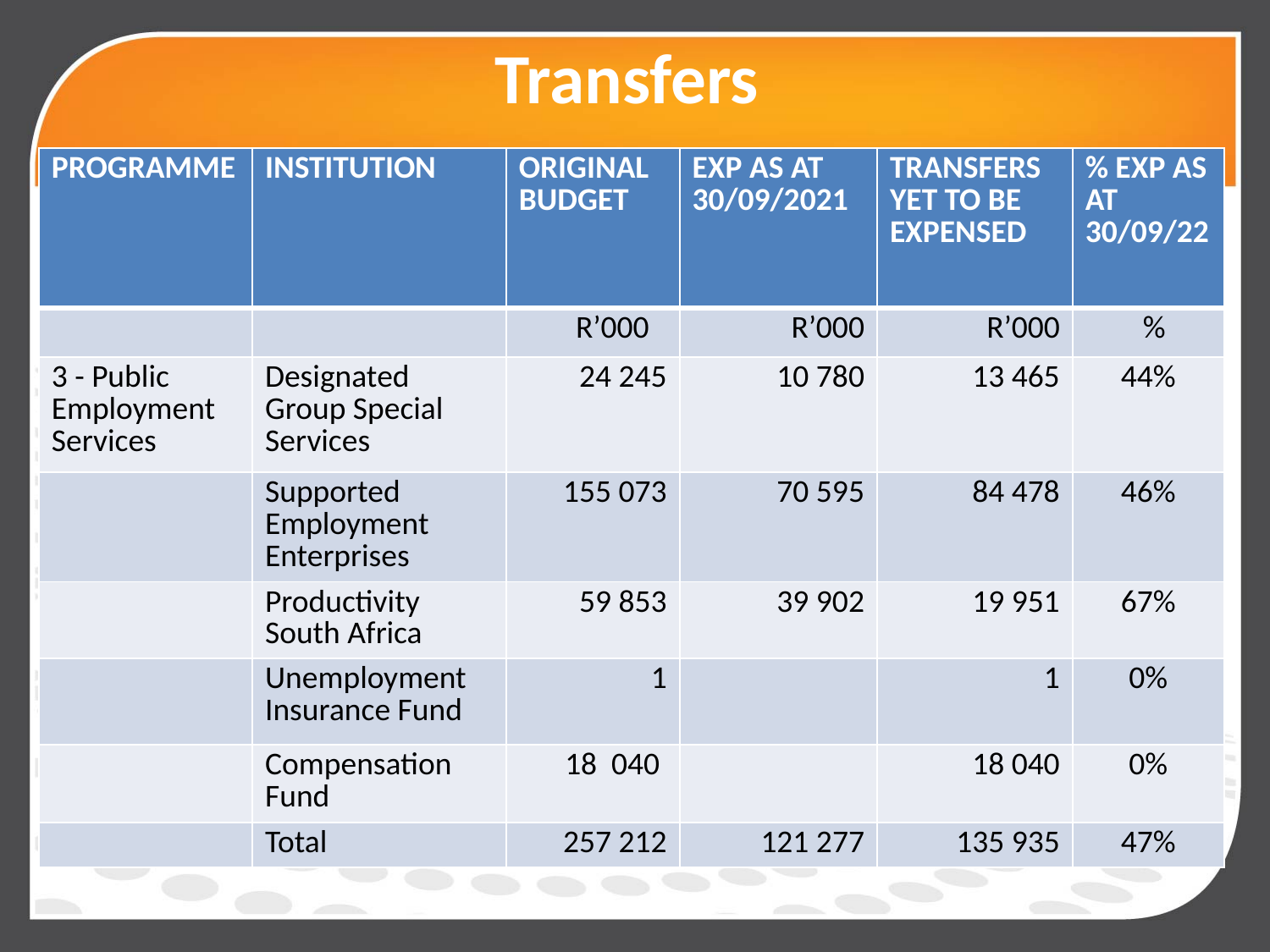

# Transfers
| PROGRAMME | INSTITUTION | ORIGINAL BUDGET | EXP AS AT 30/09/2021 | TRANSFERS YET TO BE EXPENSED | % EXP AS AT 30/09/22 |
| --- | --- | --- | --- | --- | --- |
|  |  | R’000 | R’000 | R’000 | % |
| 3 - Public Employment Services | Designated Group Special Services | 24 245 | 10 780 | 13 465 | 44% |
|  | Supported Employment Enterprises | 155 073 | 70 595 | 84 478 | 46% |
|  | Productivity South Africa | 59 853 | 39 902 | 19 951 | 67% |
|  | Unemployment Insurance Fund | 1 |  | 1 | 0% |
|  | Compensation Fund | 18 040 |  | 18 040 | 0% |
|  | Total | 257 212 | 121 277 | 135 935 | 47% |